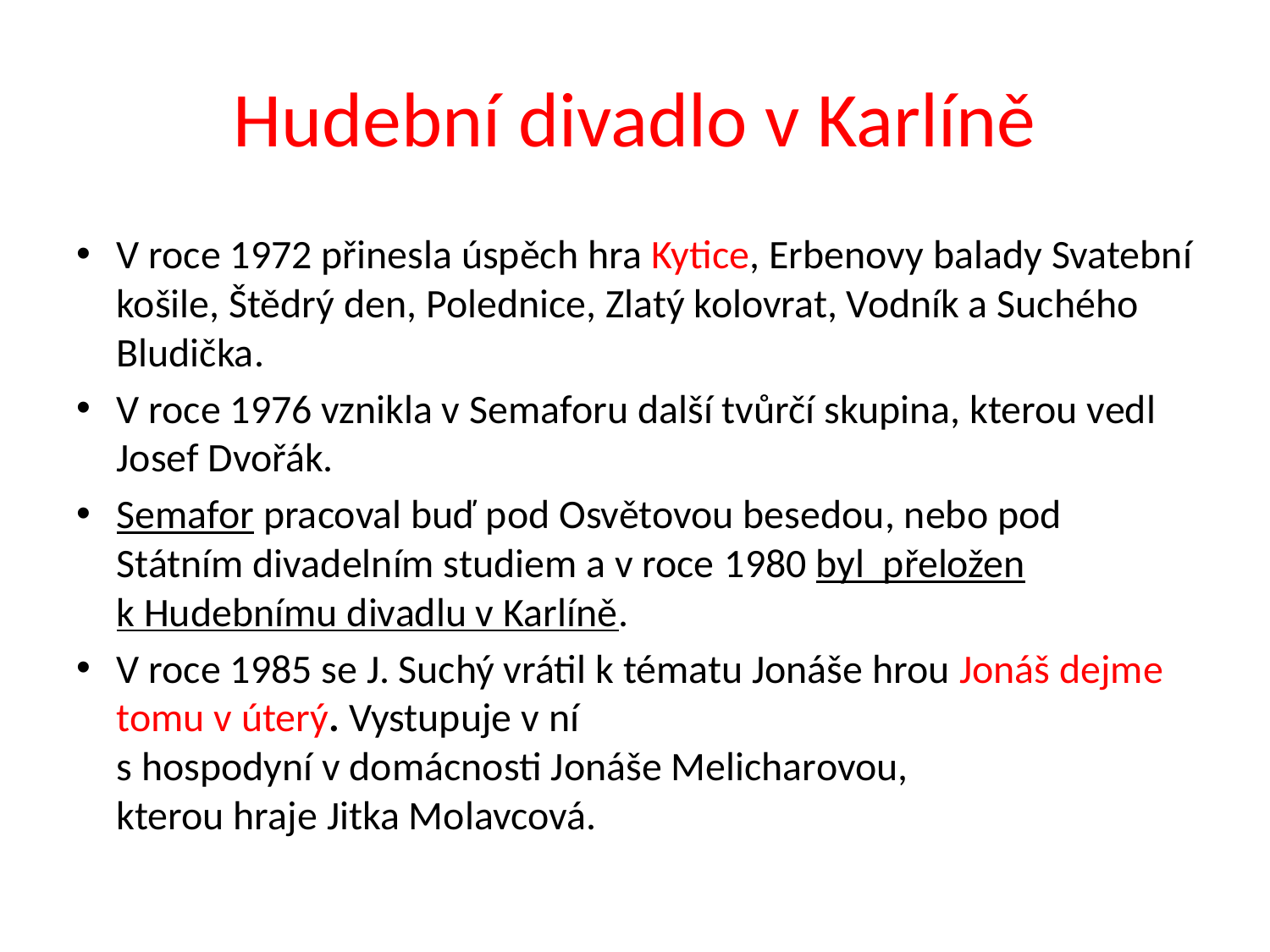

# Hudební divadlo v Karlíně
V roce 1972 přinesla úspěch hra Kytice, Erbenovy balady Svatební košile, Štědrý den, Polednice, Zlatý kolovrat, Vodník a Suchého Bludička.
V roce 1976 vznikla v Semaforu další tvůrčí skupina, kterou vedl Josef Dvořák.
Semafor pracoval buď pod Osvětovou besedou, nebo pod Státním divadelním studiem a v roce 1980 byl  přeložen k Hudebnímu divadlu v Karlíně.
V roce 1985 se J. Suchý vrátil k tématu Jonáše hrou Jonáš dejme tomu v úterý. Vystupuje v ní
s hospodyní v domácnosti Jonáše Melicharovou,
kterou hraje Jitka Molavcová.